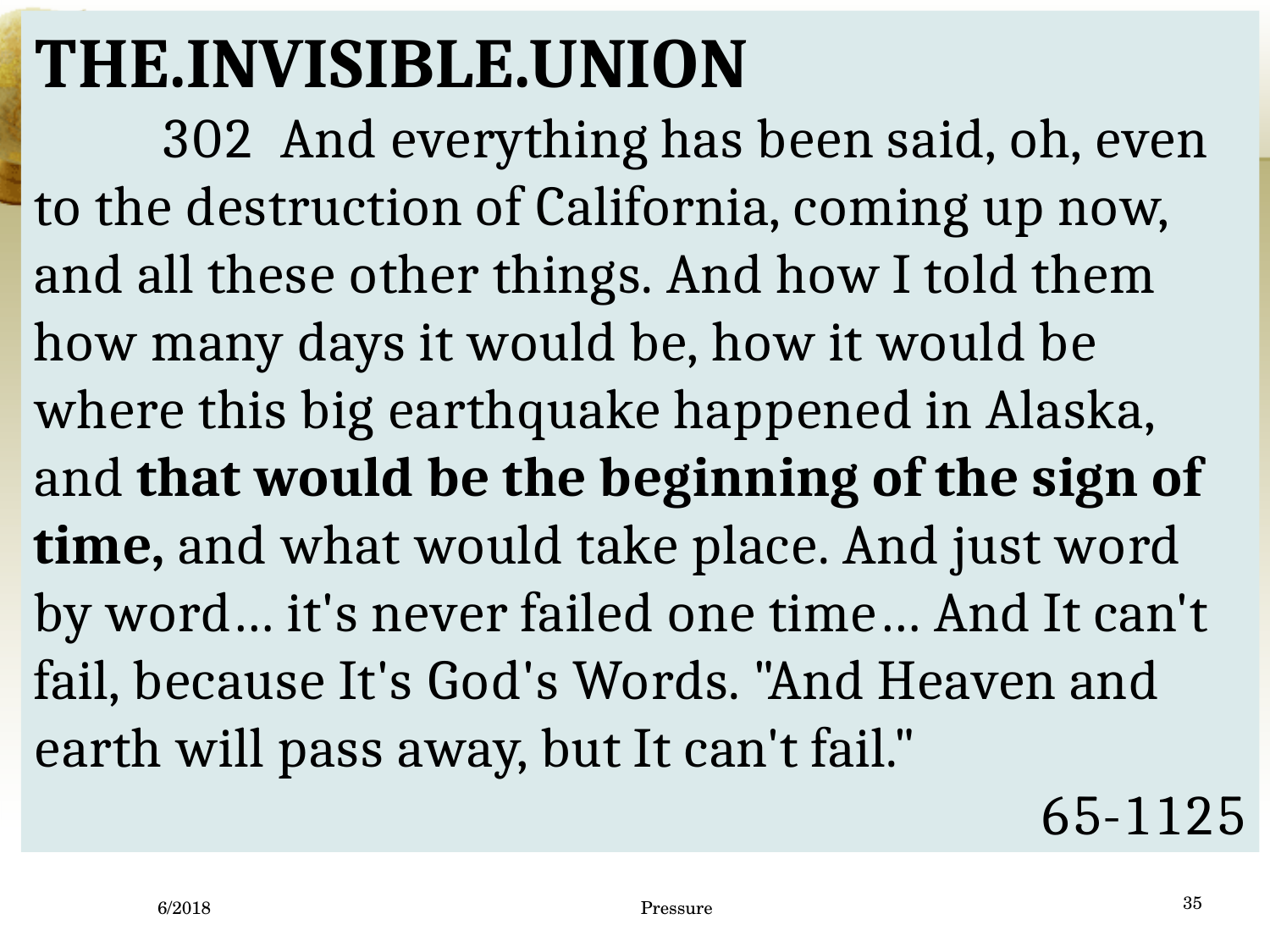

THE.INVISIBLE.UNION
	302  And everything has been said, oh, even to the destruction of California, coming up now, and all these other things. And how I told them how many days it would be, how it would be where this big earthquake happened in Alaska, and that would be the beginning of the sign of time, and what would take place. And just word by word… it's never failed one time… And It can't fail, because It's God's Words. "And Heaven and earth will pass away, but It can't fail."
65-1125
6/2018
Pressure
35